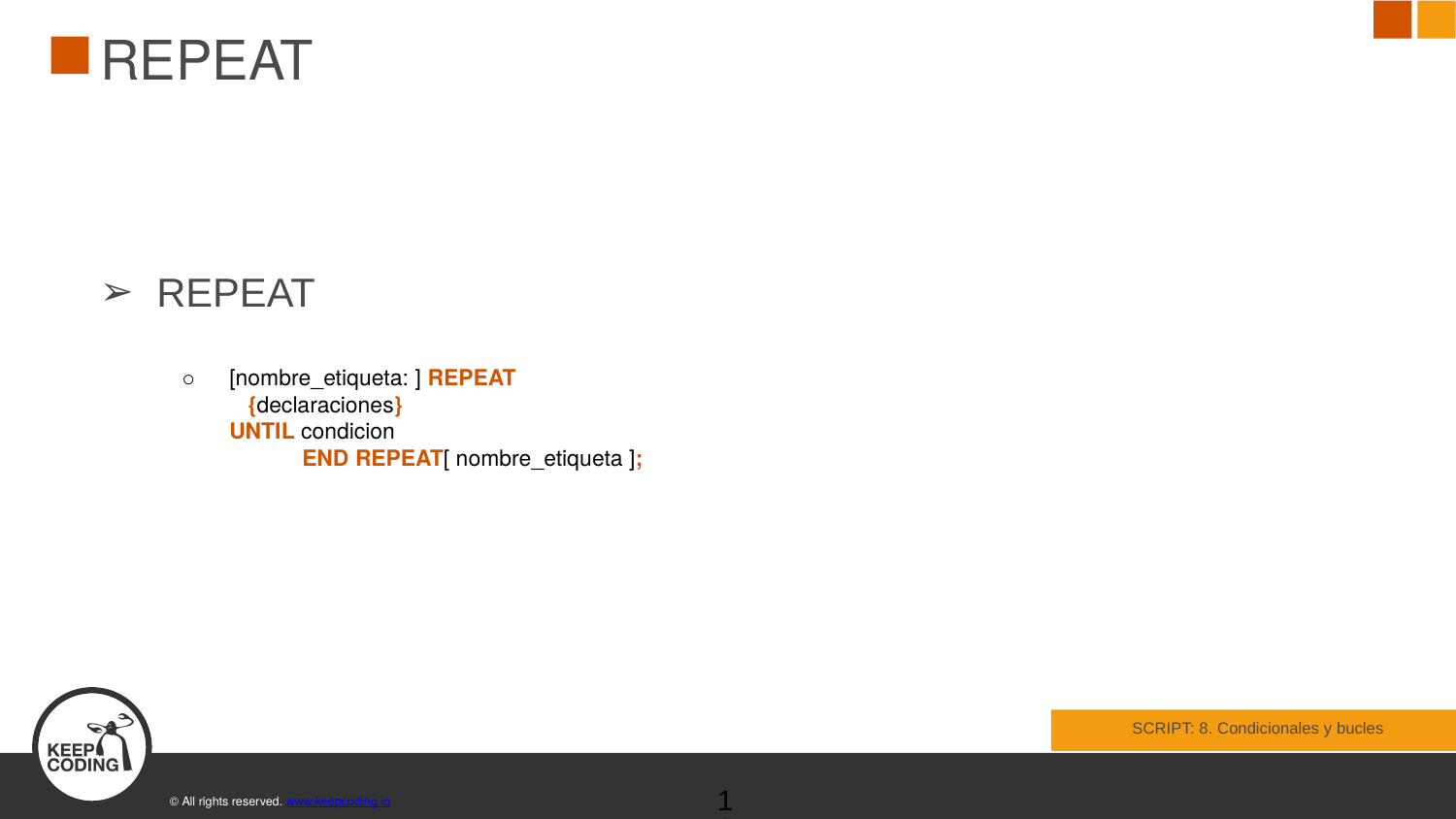

# REPEAT

REPEAT

[nombre_etiqueta: ] REPEAT
   {declaraciones}
UNTIL condicion
	END REPEAT[ nombre_etiqueta ];

SCRIPT: 8. Condicionales y bucles
138